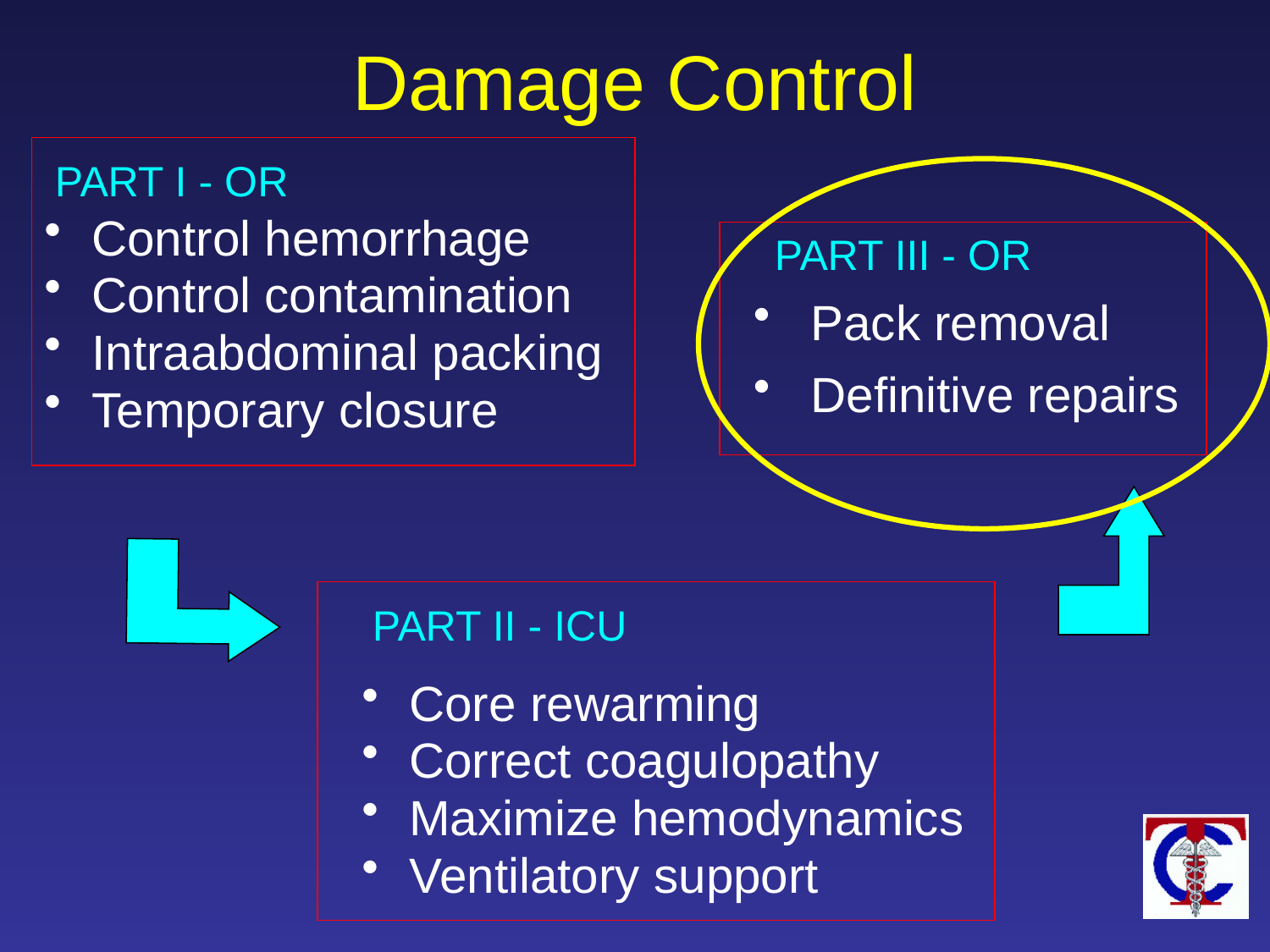

Damage Control

PART I - OR

Control hemorrhage
Control contamination
Intraabdominal packing
Temporary closure

PART III - OR
  Pack removal
  Definitive repairs

PART II - ICU
Core rewarming
Correct coagulopathy
Maximize hemodynamics
Ventilatory support